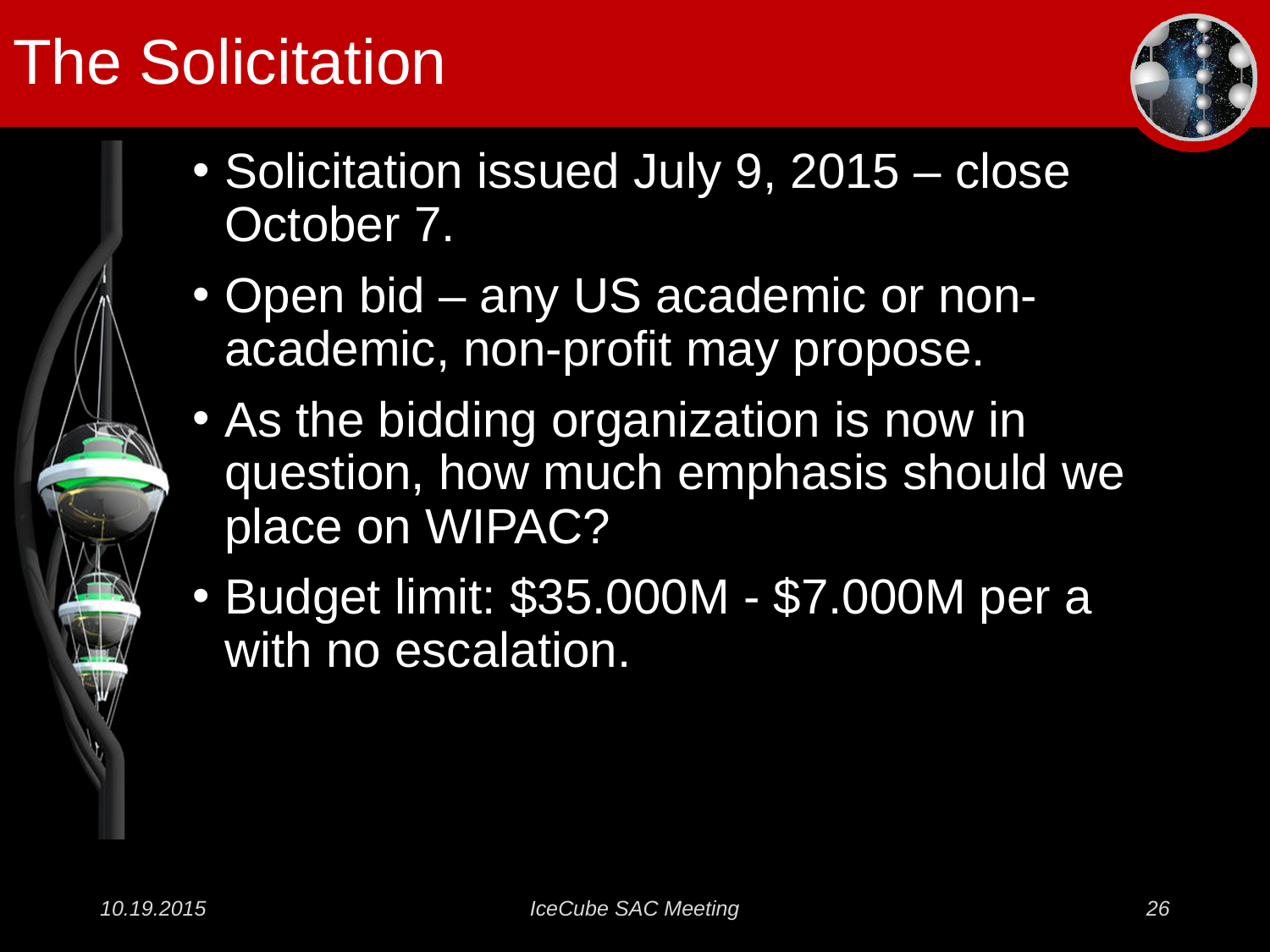

# The Solicitation
Solicitation issued July 9, 2015 – close October 7.
Open bid – any US academic or non-academic, non-profit may propose.
As the bidding organization is now in question, how much emphasis should we place on WIPAC?
Budget limit: $35.000M - $7.000M per a with no escalation.
10.19.2015
IceCube SAC Meeting
26